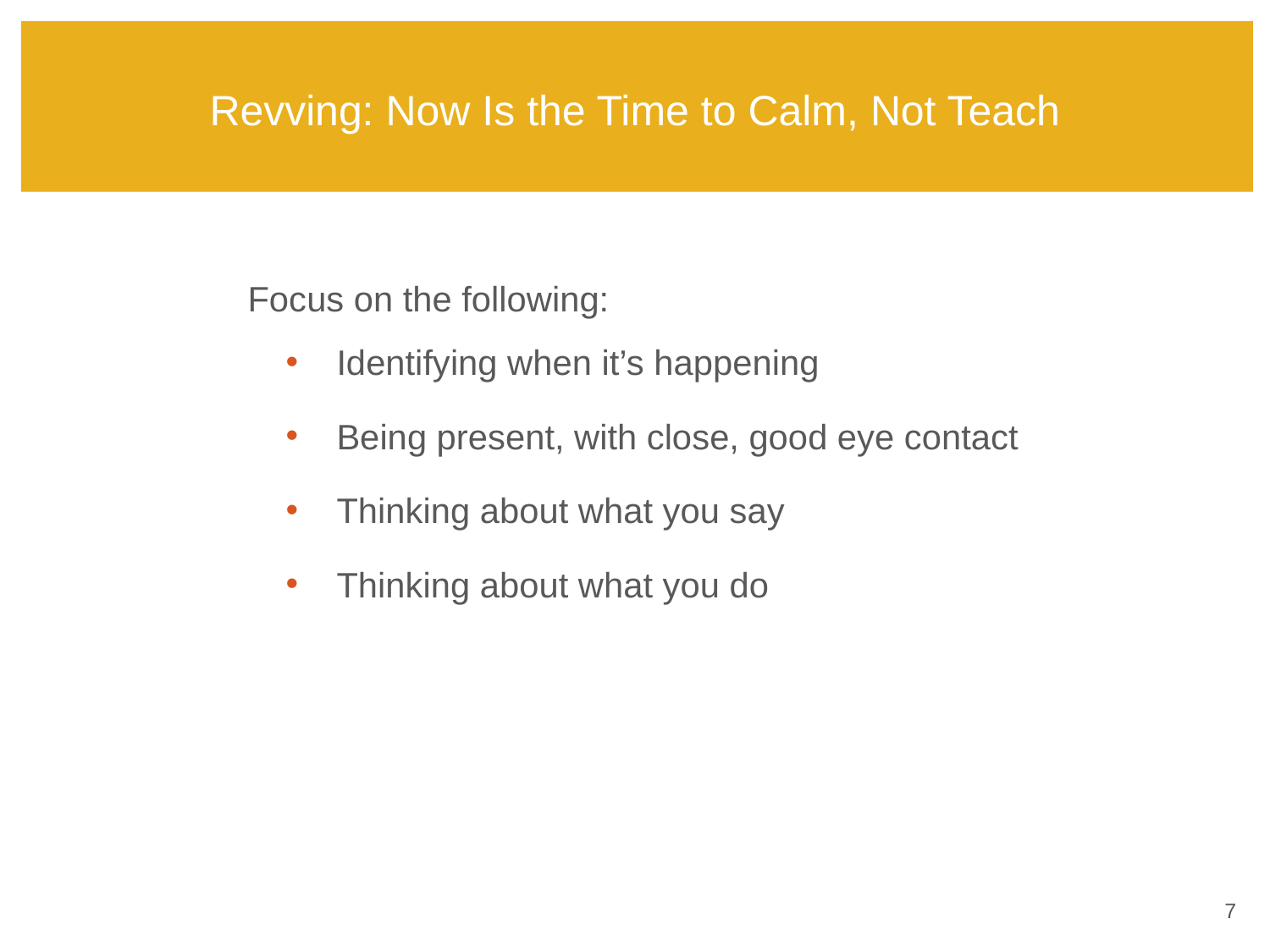

# Revving: Now Is the Time to Calm, Not Teach
Focus on the following:
Identifying when it’s happening
Being present, with close, good eye contact
Thinking about what you say
Thinking about what you do